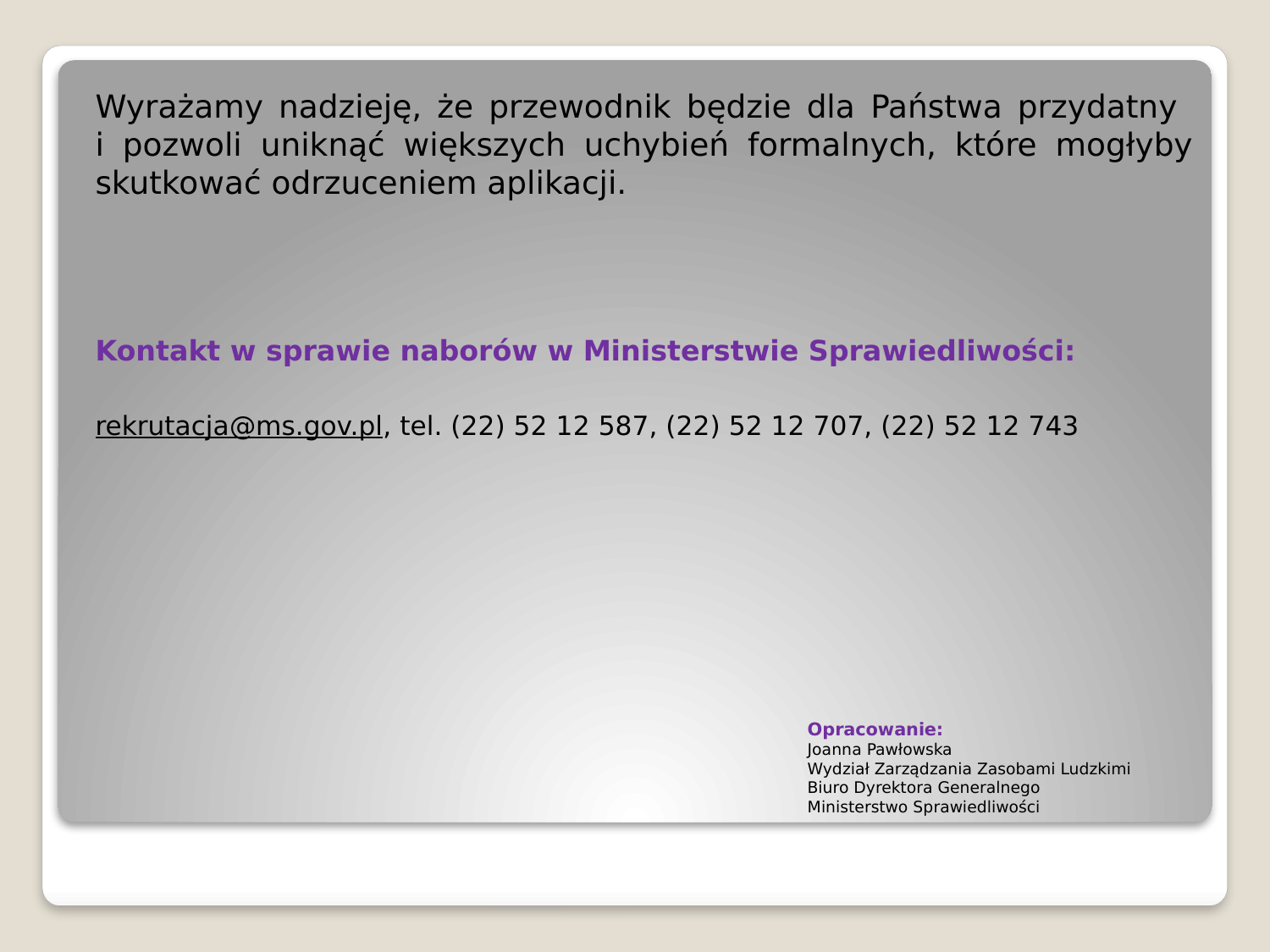

Wyrażamy nadzieję, że przewodnik będzie dla Państwa przydatny
i pozwoli uniknąć większych uchybień formalnych, które mogłyby skutkować odrzuceniem aplikacji.

Kontakt w sprawie naborów w Ministerstwie Sprawiedliwości:

rekrutacja@ms.gov.pl, tel. (22) 52 12 587, (22) 52 12 707, (22) 52 12 743
# Opracowanie: Joanna Pawłowska Wydział Zarządzania Zasobami Ludzkimi Biuro Dyrektora Generalnego Ministerstwo Sprawiedliwości